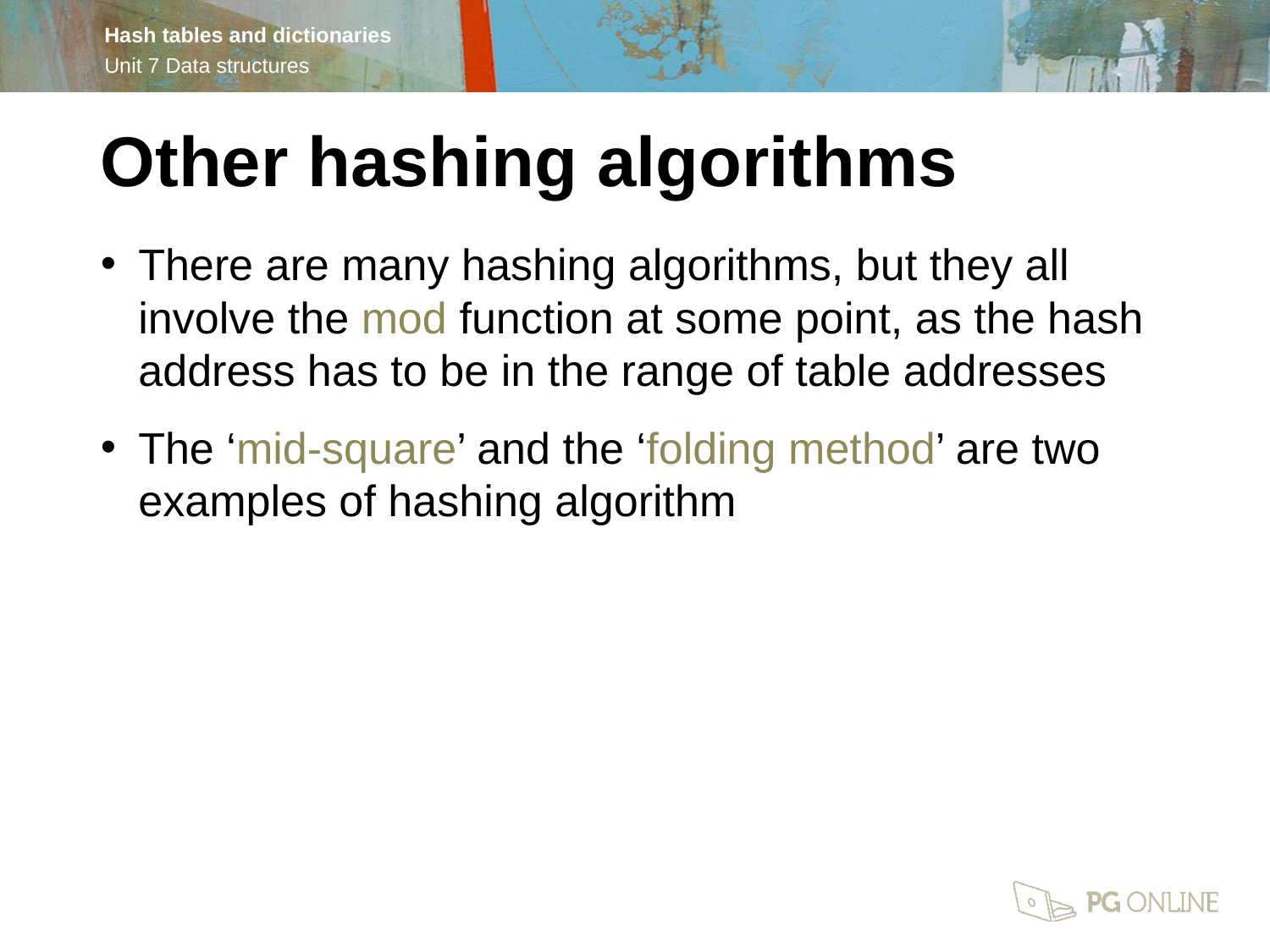

Other hashing algorithms
There are many hashing algorithms, but they all involve the mod function at some point, as the hash address has to be in the range of table addresses
The ‘mid-square’ and the ‘folding method’ are two examples of hashing algorithm